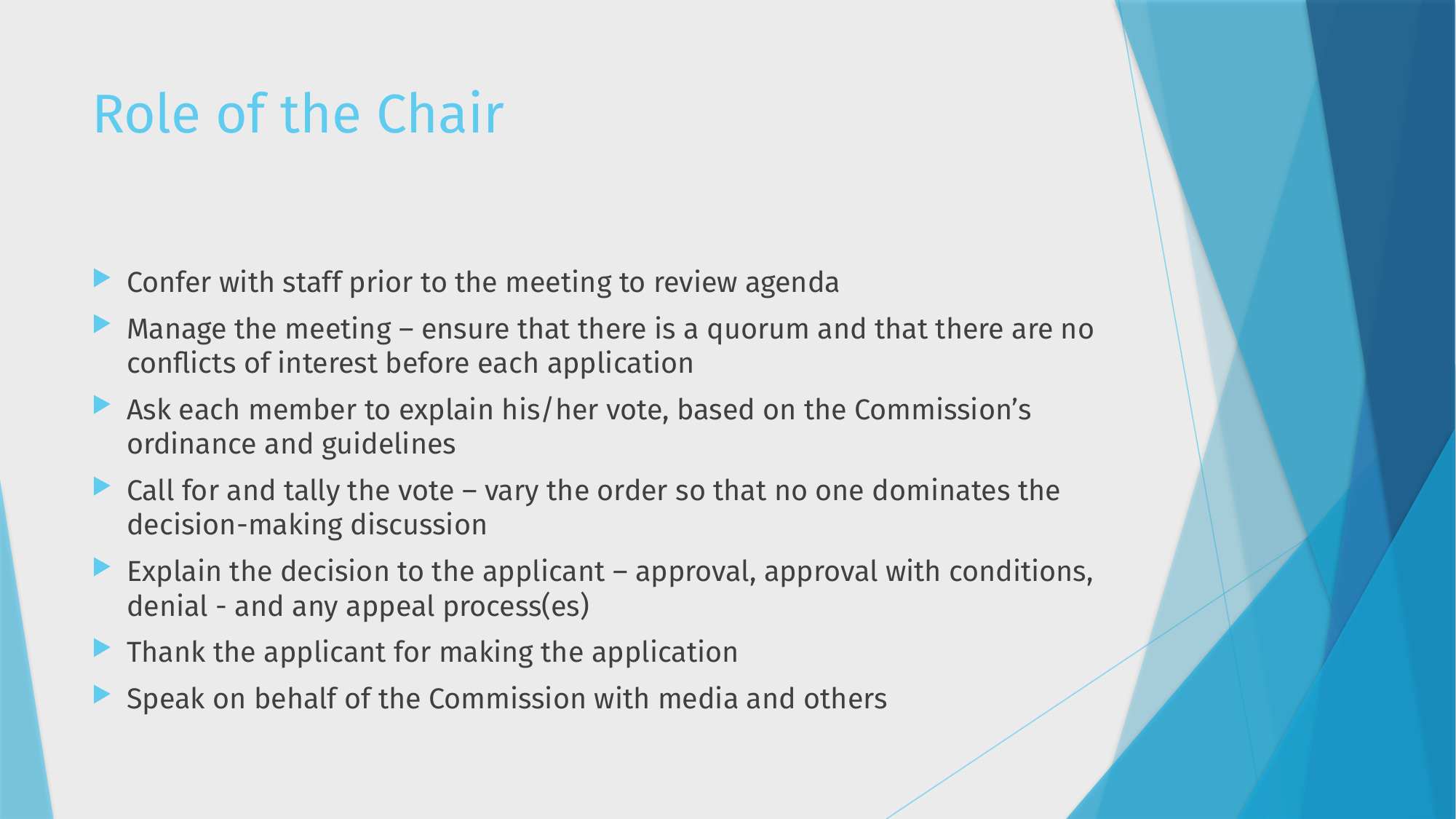

# Role of the Chair
Confer with staff prior to the meeting to review agenda
Manage the meeting – ensure that there is a quorum and that there are no conflicts of interest before each application
Ask each member to explain his/her vote, based on the Commission’s ordinance and guidelines
Call for and tally the vote – vary the order so that no one dominates the decision-making discussion
Explain the decision to the applicant – approval, approval with conditions, denial - and any appeal process(es)
Thank the applicant for making the application
Speak on behalf of the Commission with media and others